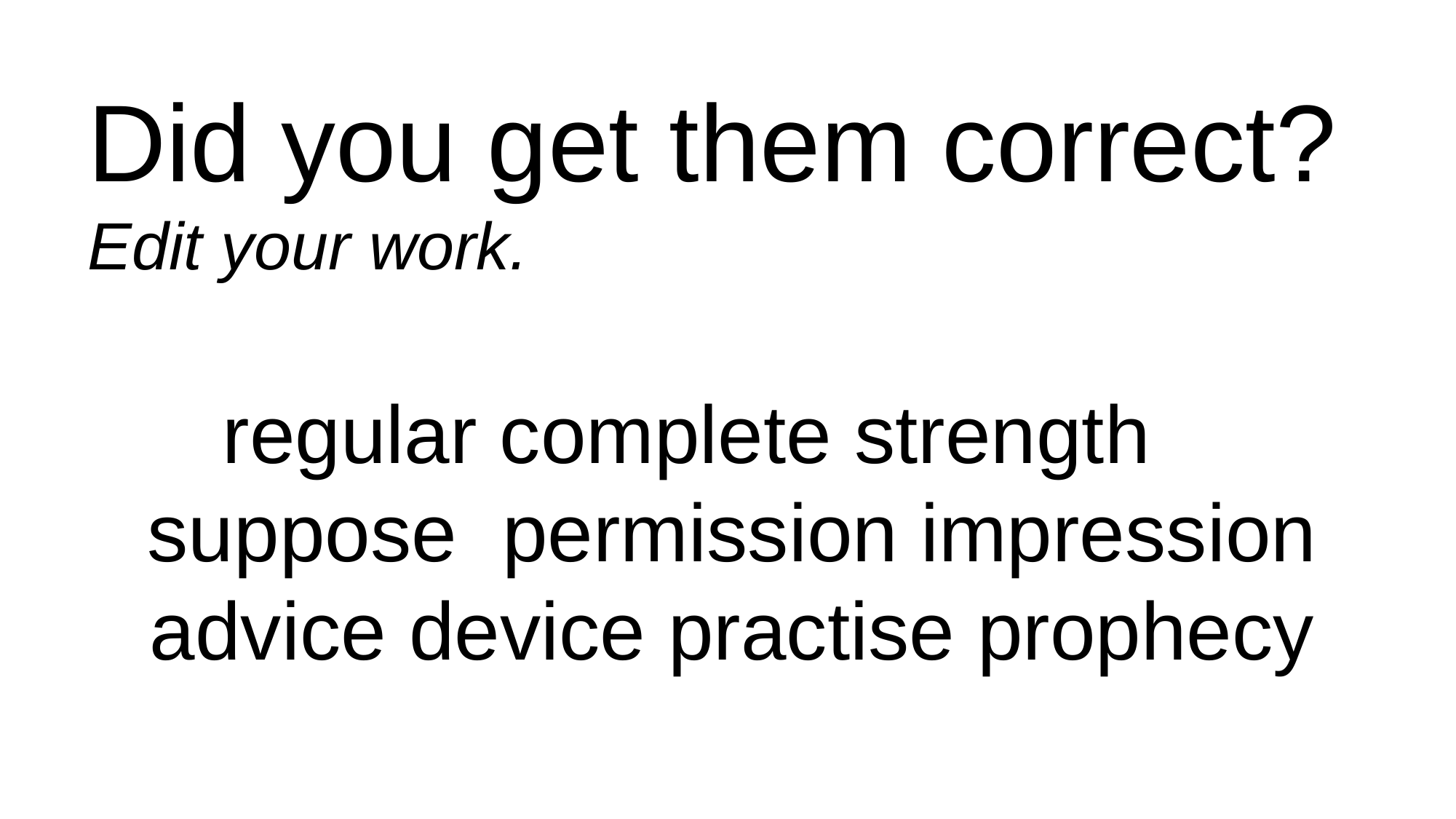

Did you get them correct?
Edit your work.

regular complete strength      suppose  permission impression  advice device practise prophecy